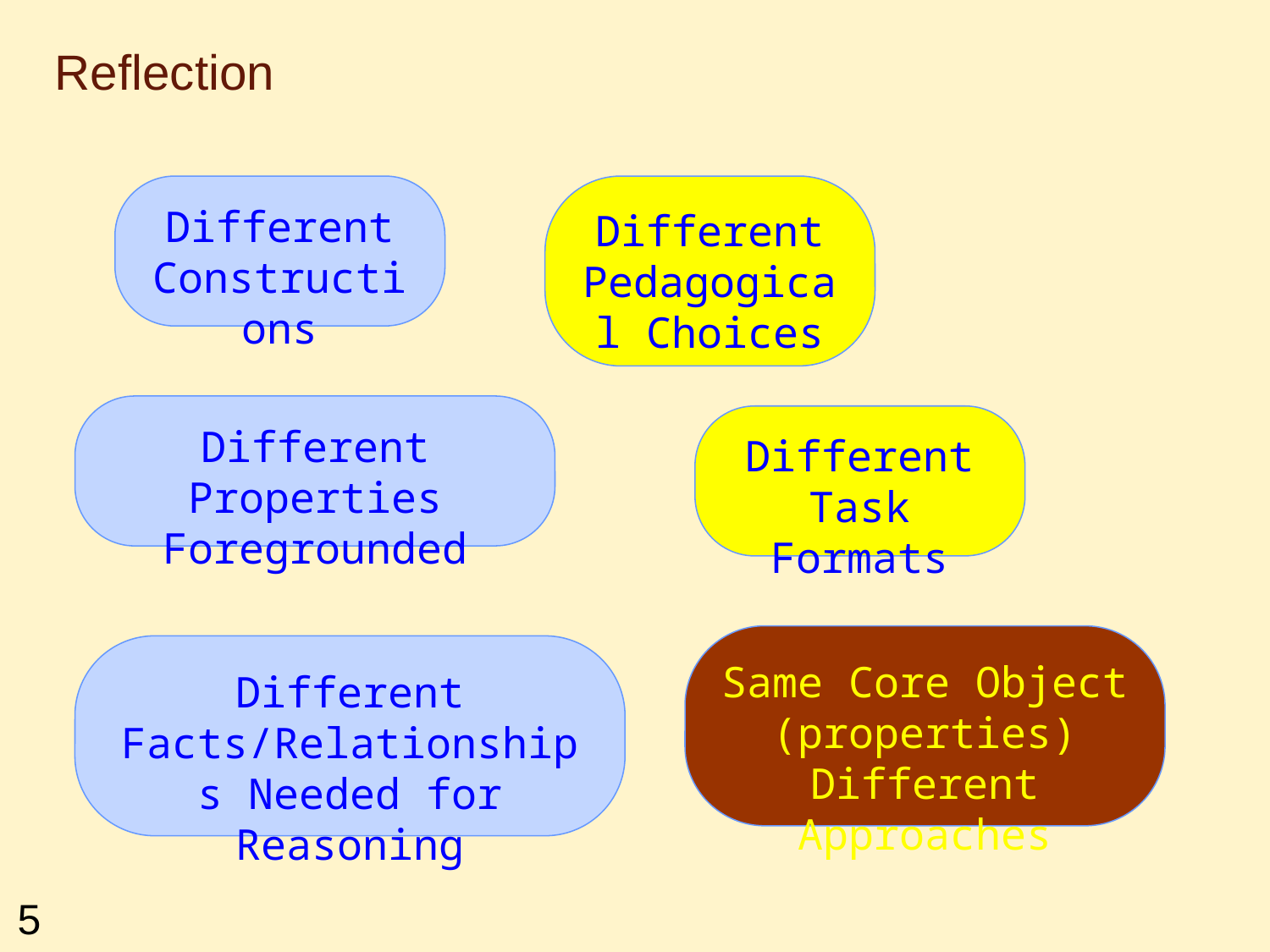

# Reflection
Different Constructions
Different Pedagogical Choices
Different Properties Foregrounded
Different Task Formats
Same Core Object (properties)
Different Approaches
Different Facts/Relationships Needed for Reasoning